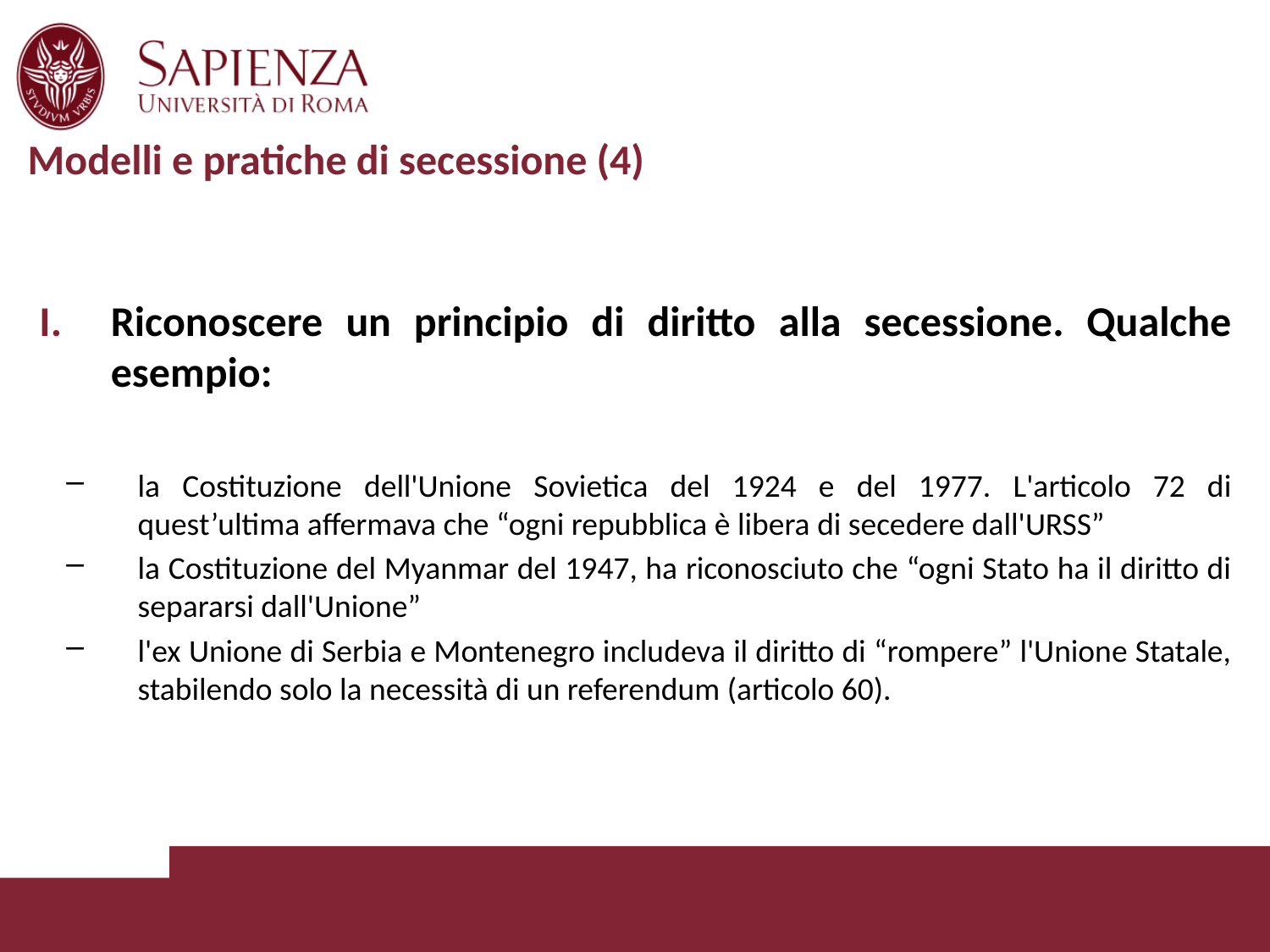

# Modelli e pratiche di secessione (4)

Riconoscere un principio di diritto alla secessione. Qualche esempio:

la Costituzione dell'Unione Sovietica del 1924 e del 1977. L'articolo 72 di quest’ultima affermava che “ogni repubblica è libera di secedere dall'URSS”
la Costituzione del Myanmar del 1947, ha riconosciuto che “ogni Stato ha il diritto di separarsi dall'Unione”
l'ex Unione di Serbia e Montenegro includeva il diritto di “rompere” l'Unione Statale, stabilendo solo la necessità di un referendum (articolo 60).